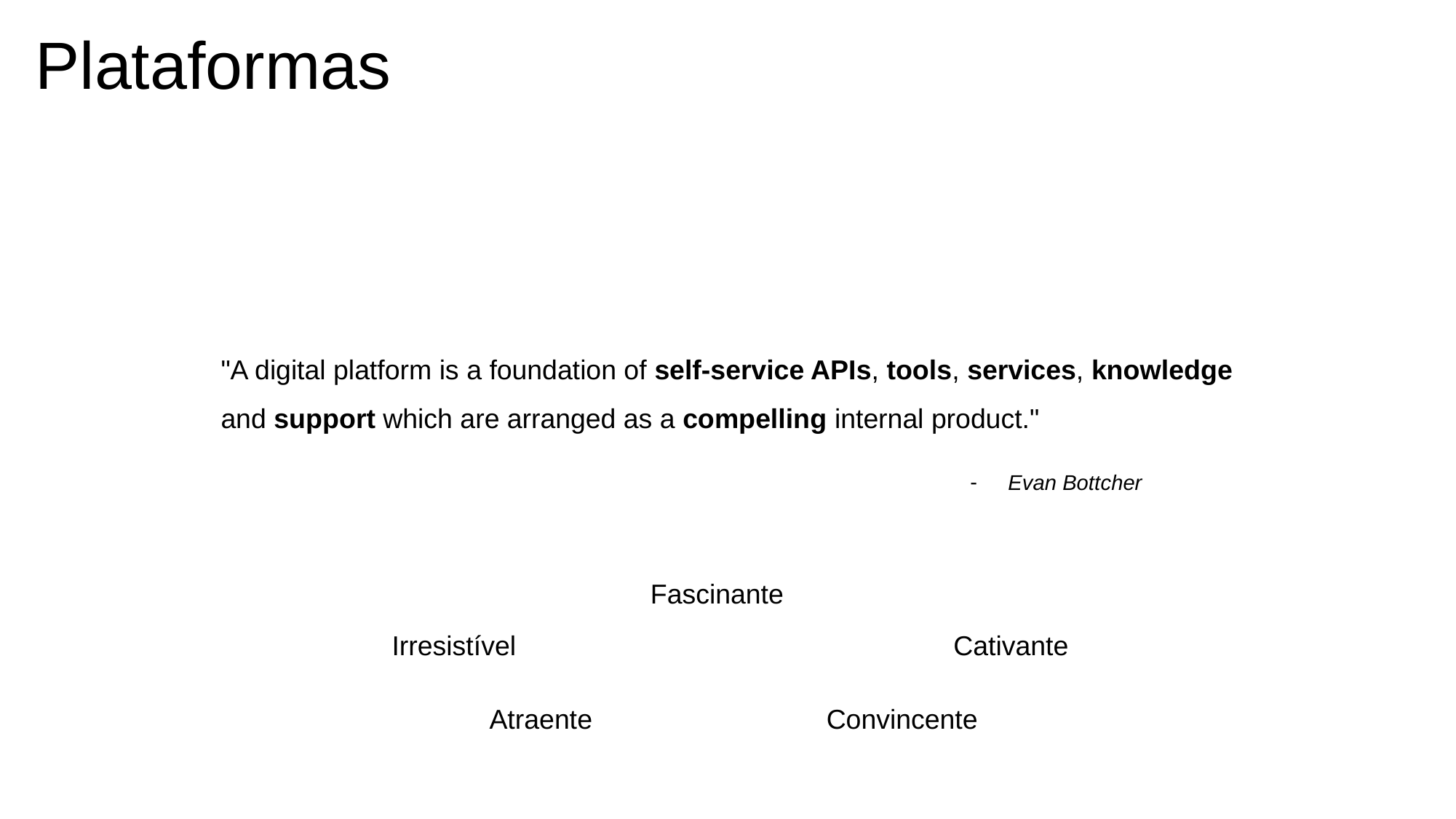

Plataformas
"A digital platform is a foundation of self-service APIs, tools, services, knowledge and support which are arranged as a compelling internal product."

Evan Bottcher
Fascinante
Irresistível
Cativante
Atraente
Convincente